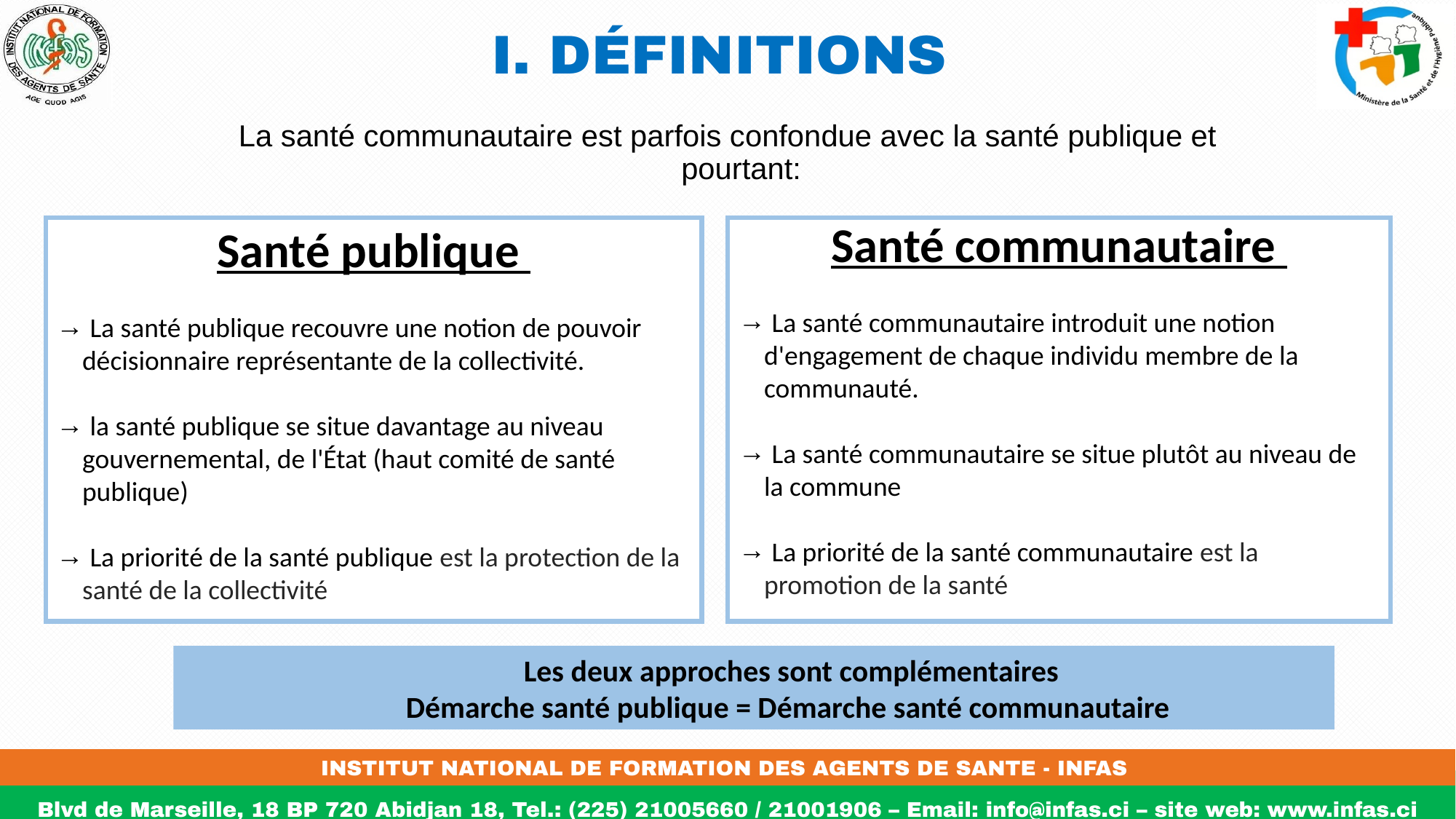

12
# I. DÉFINITIONS
La santé communautaire est parfois confondue avec la santé publique et pourtant:

Santé publique

 La santé publique recouvre une notion de pouvoir décisionnaire représentante de la collectivité.

 la santé publique se situe davantage au niveau gouvernemental, de l'État (haut comité de santé publique)

 La priorité de la santé publique est la protection de la santé de la collectivité

Santé communautaire

 La santé communautaire introduit une notion d'engagement de chaque individu membre de la communauté.

 La santé communautaire se situe plutôt au niveau de la commune

 La priorité de la santé communautaire est la promotion de la santé

Les deux approches sont complémentaires
Démarche santé publique = Démarche santé communautaire